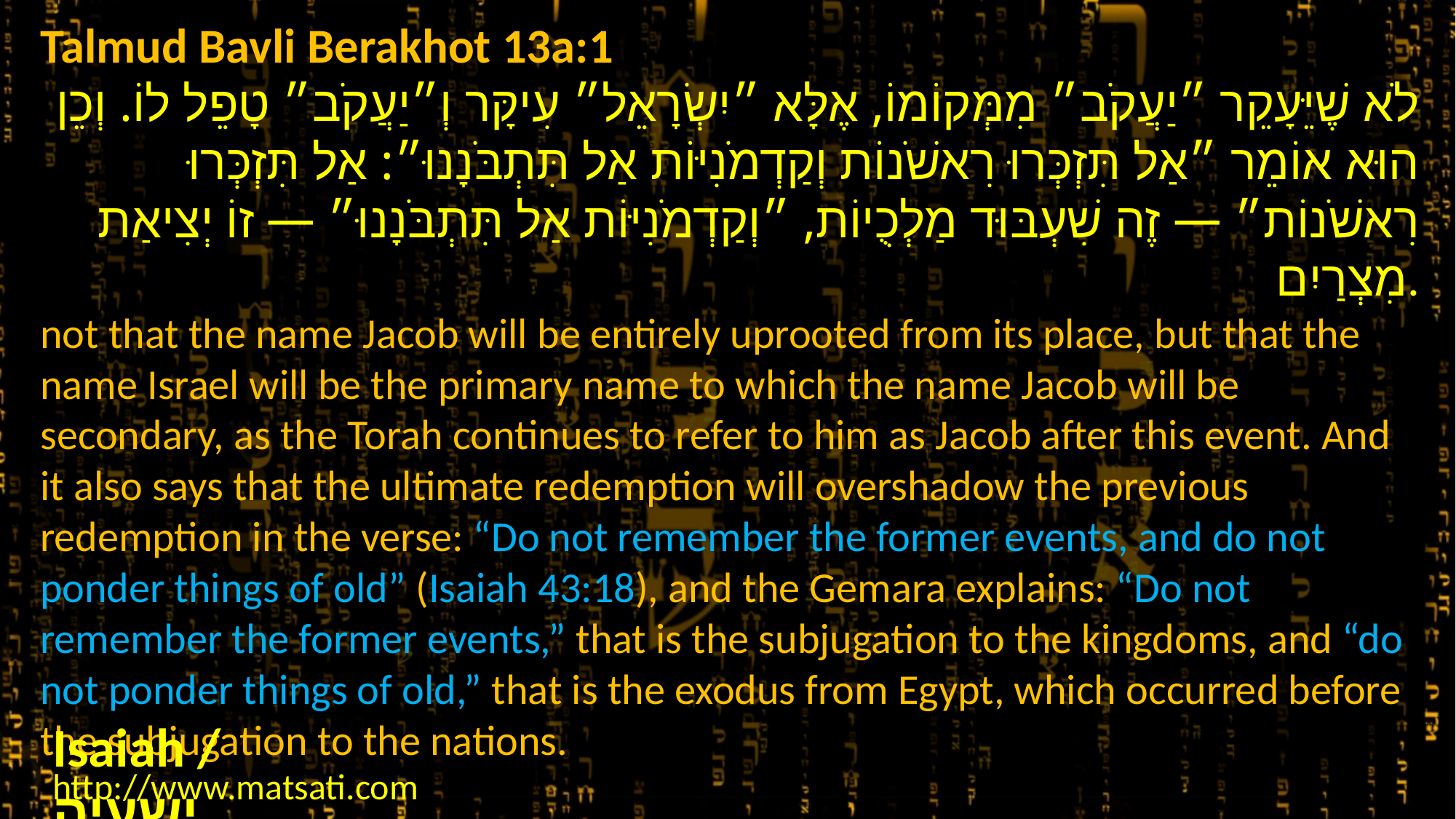

Talmud Bavli Berakhot 13a:1
לֹא שֶׁיֵּעָקֵר ״יַעֲקֹב״ מִמְּקוֹמוֹ, אֶלָּא ״יִשְׂרָאֵל״ עִיקָּר וְ״יַעֲקֹב״ טָפֵל לוֹ. וְכֵן הוּא אוֹמֵר ״אַל תִּזְכְּרוּ רִאשֹׁנוֹת וְקַדְמֹנִיּוֹת אַל תִּתְבֹּנָנוּ״: אַל תִּזְכְּרוּ רִאשֹׁנוֹת״ — זֶה שִׁעְבּוּד מַלְכֻיוֹת, ״וְקַדְמֹנִיּוֹת אַל תִּתְבֹּנָנוּ״ — זוֹ יְצִיאַת מִצְרַיִם.
not that the name Jacob will be entirely uprooted from its place, but that the name Israel will be the primary name to which the name Jacob will be secondary, as the Torah continues to refer to him as Jacob after this event. And it also says that the ultimate redemption will overshadow the previous redemption in the verse: “Do not remember the former events, and do not ponder things of old” (Isaiah 43:18), and the Gemara explains: “Do not remember the former events,” that is the subjugation to the kingdoms, and “do not ponder things of old,” that is the exodus from Egypt, which occurred before the subjugation to the nations.
Isaiah / ישעיה
http://www.matsati.com